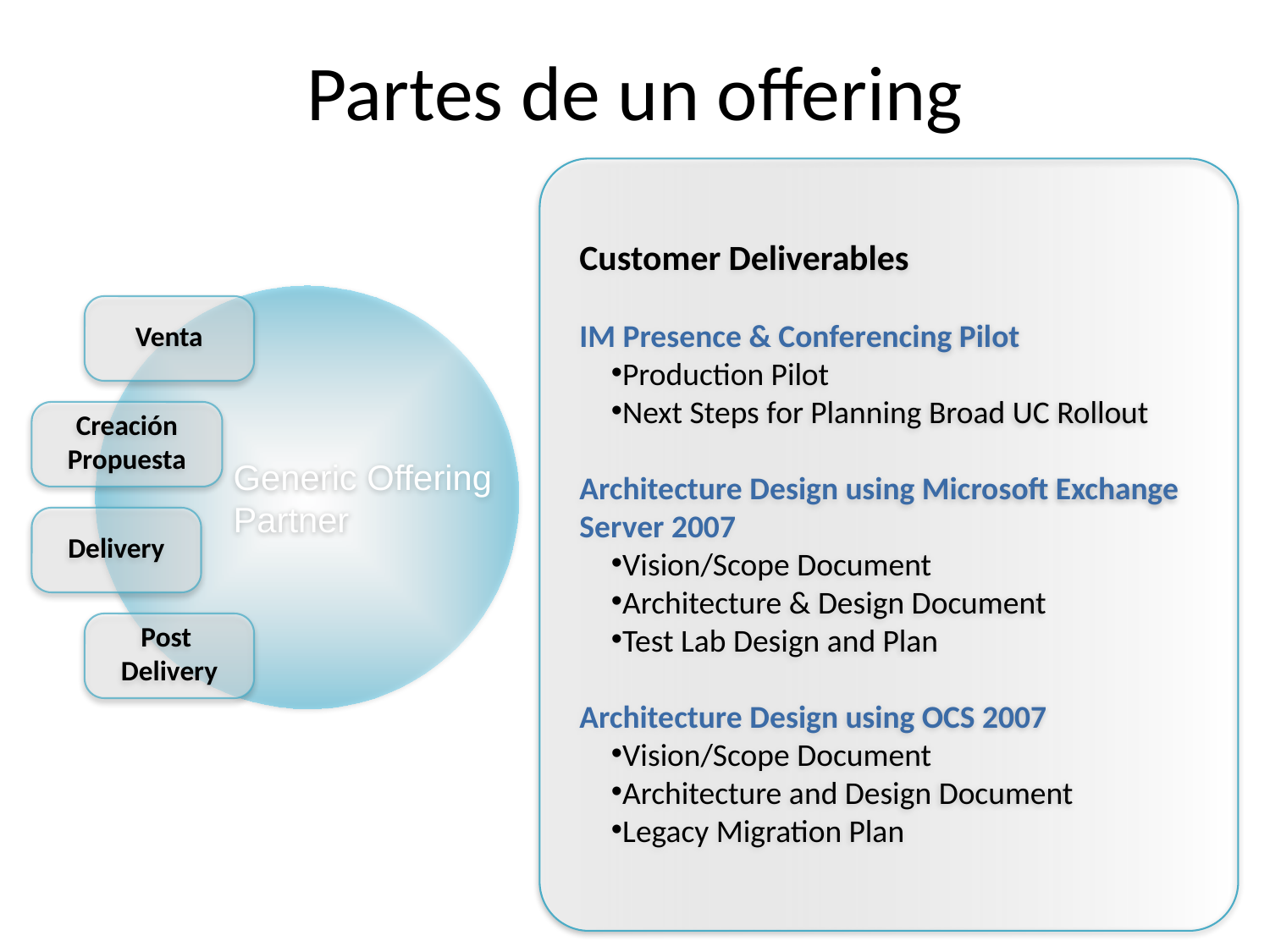

# Partes de un offering
Customer Deliverables

IM Presence & Conferencing Pilot
Production Pilot
Next Steps for Planning Broad UC Rollout

Architecture Design using Microsoft Exchange Server 2007
Vision/Scope Document
Architecture & Design Document
Test Lab Design and Plan

Architecture Design using OCS 2007
Vision/Scope Document
Architecture and Design Document
Legacy Migration Plan
Generic Offering
Partner
Venta
Creación
Propuesta
Delivery
Post
Delivery